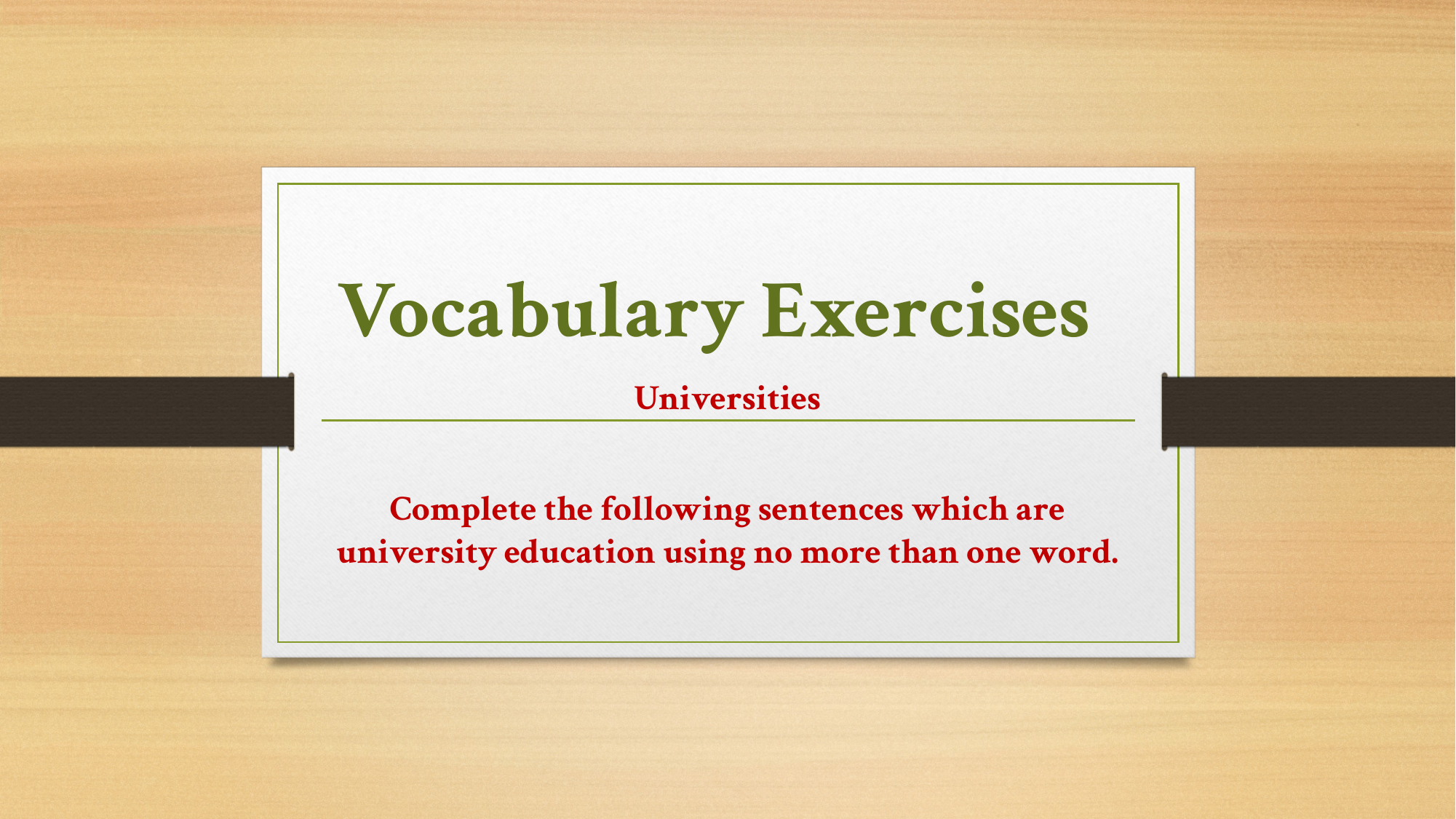

# Vocabulary Exercises

Universities

Complete the following sentences which are university education using no more than one word.